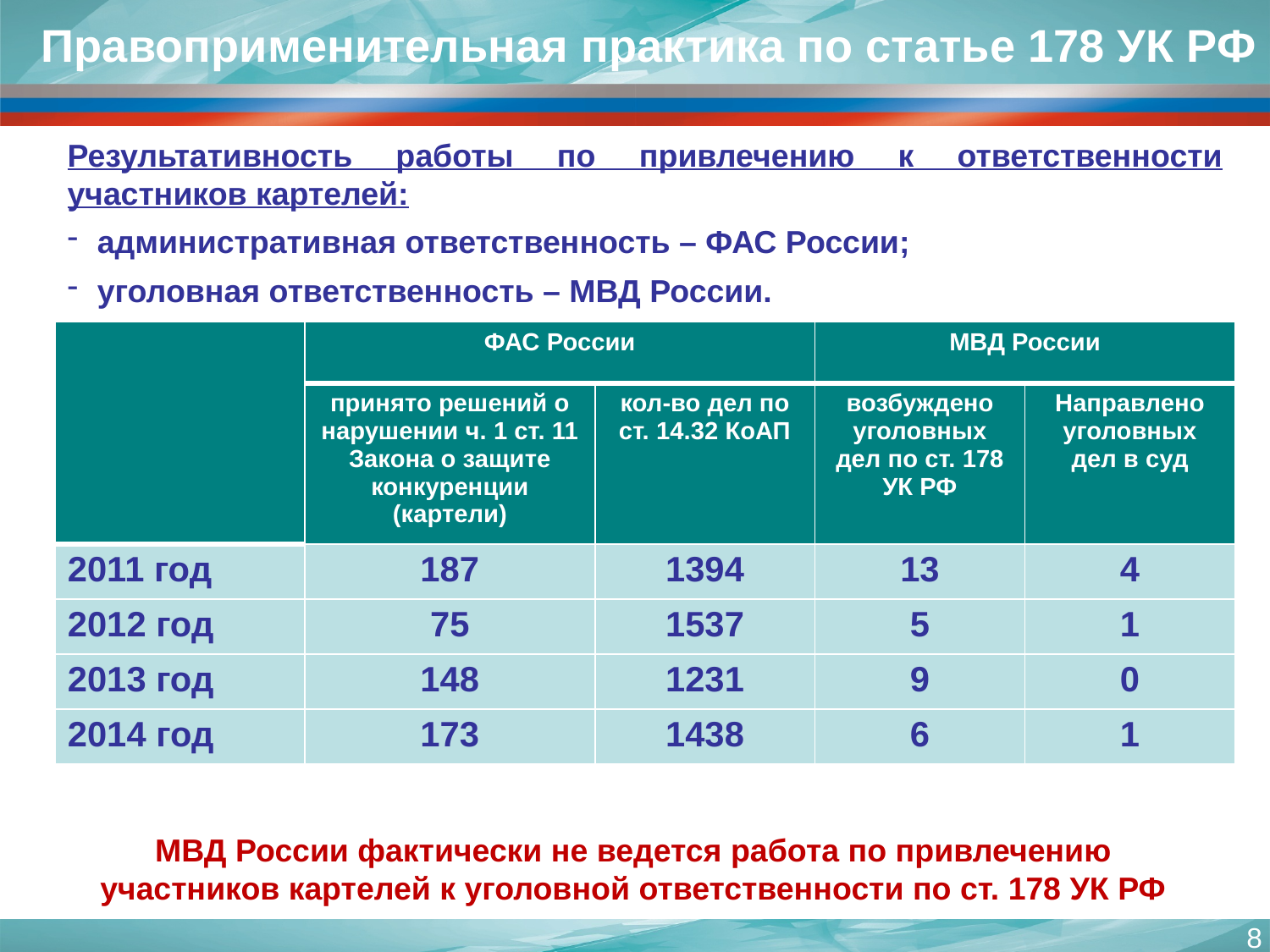

Правоприменительная практика по статье 178 УК РФ
Результативность работы по привлечению к ответственности участников картелей:
административная ответственность – ФАС России;
уголовная ответственность – МВД России.
|  | ФАС России |  | МВД России |  |
| --- | --- | --- | --- | --- |
|  | принято решений о нарушении ч. 1 ст. 11 Закона о защите конкуренции (картели) | кол-во дел по ст. 14.32 КоАП | возбуждено уголовных дел по ст. 178 УК РФ | Направлено уголовных дел в суд |
| 2011 год | 187 | 1394 | 13 | 4 |
| 2012 год | 75 | 1537 | 5 | 1 |
| 2013 год | 148 | 1231 | 9 | 0 |
| 2014 год | 173 | 1438 | 6 | 1 |
МВД России фактически не ведется работа по привлечению участников картелей к уголовной ответственности по ст. 178 УК РФ
8